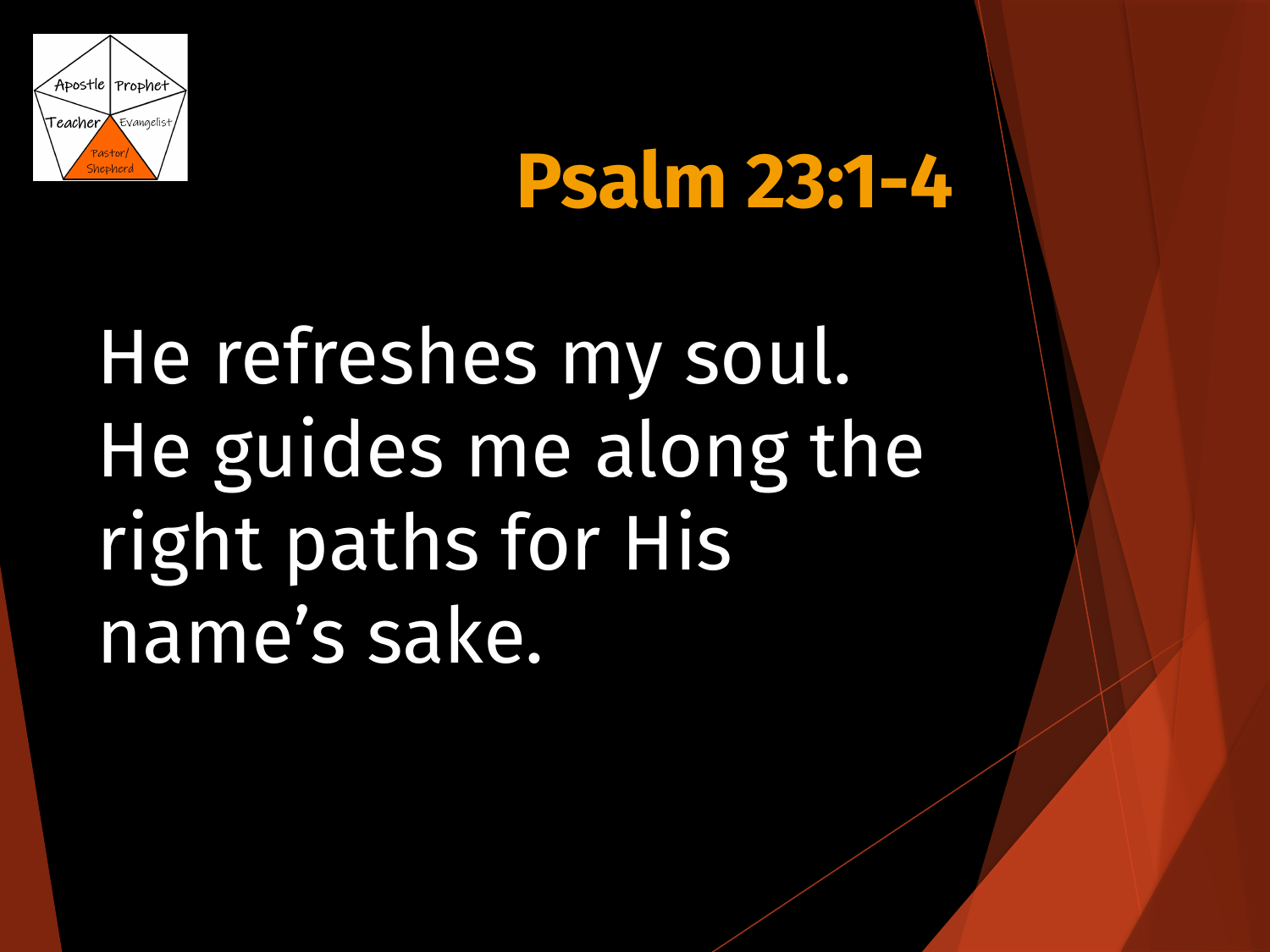

# Psalm 23:1-4
He refreshes my soul.
He guides me along the right paths for His name’s sake.